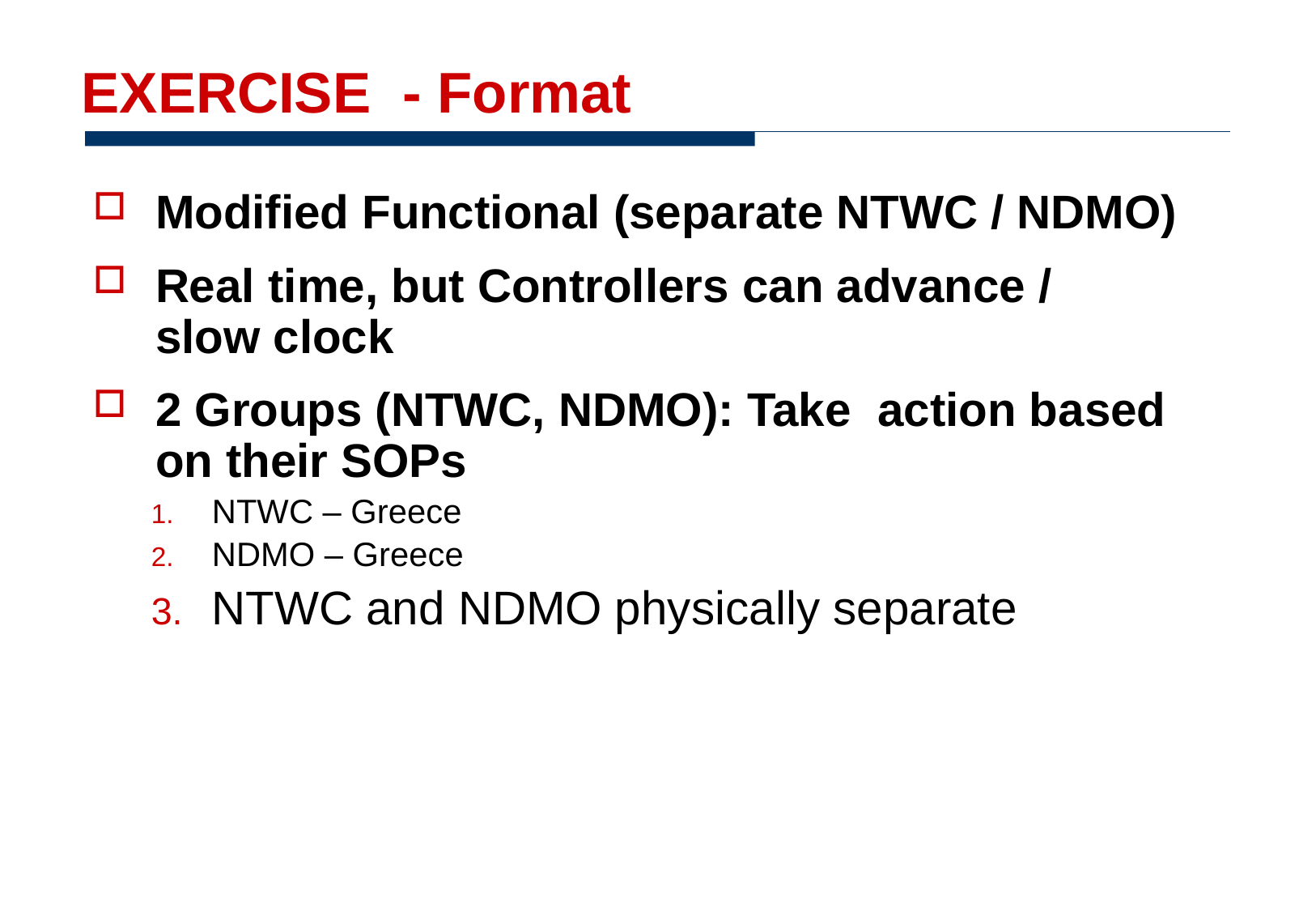

# EXERCISE  - Format
Modified Functional (separate NTWC / NDMO)
Real time, but Controllers can advance /   slow clock
2 Groups (NTWC, NDMO): Take  action based on their SOPs
NTWC – Greece
NDMO – Greece
NTWC and NDMO physically separate